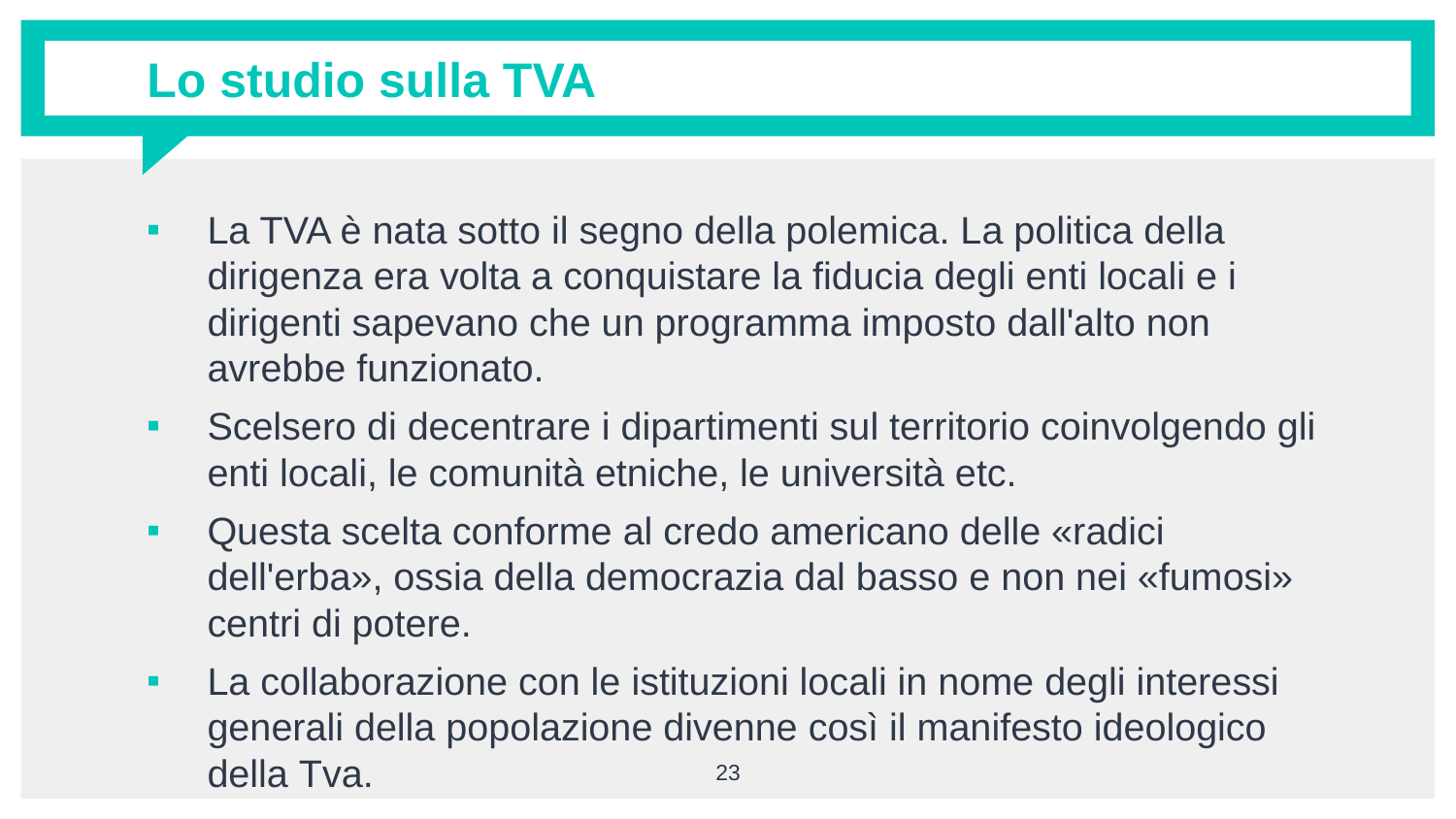

# Lo studio sulla TVA
La TVA è nata sotto il segno della polemica. La politica della dirigenza era volta a conquistare la fiducia degli enti locali e i dirigenti sapevano che un programma imposto dall'alto non avrebbe funzionato.
Scelsero di decentrare i dipartimenti sul territorio coinvolgendo gli enti locali, le comunità etniche, le università etc.
Questa scelta conforme al credo americano delle «radici dell'erba», ossia della democrazia dal basso e non nei «fumosi» centri di potere.
La collaborazione con le istituzioni locali in nome degli interessi generali della popolazione divenne così il manifesto ideologico della Tva.
23